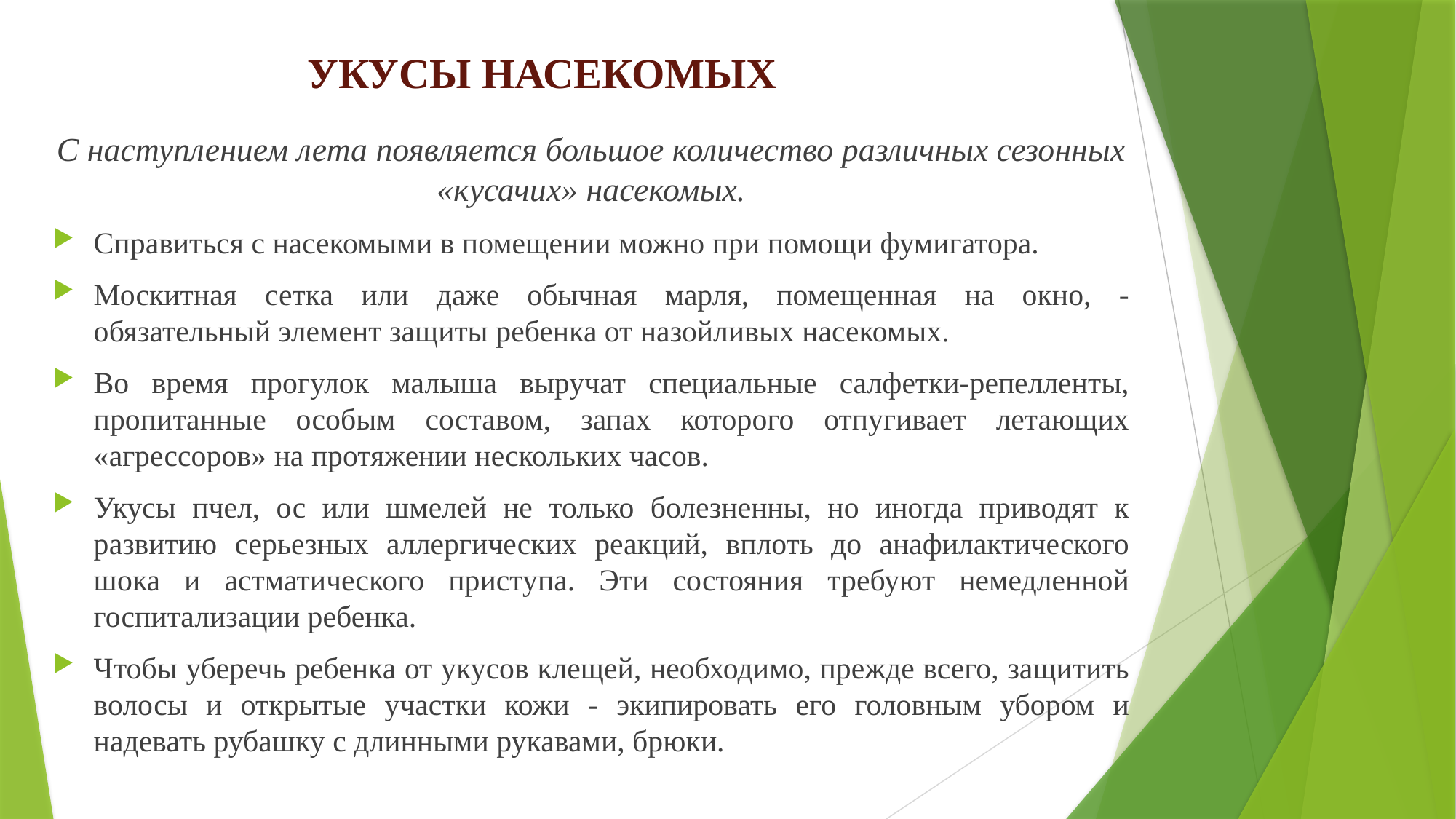

# УКУСЫ НАСЕКОМЫХ
С наступлением лета появляется большое количество различных сезонных «кусачих» насекомых.
Справиться с насекомыми в помещении можно при помощи фумигатора.
Москитная сетка или даже обычная марля, помещенная на окно, - обязательный элемент защиты ребенка от назойливых насекомых.
Во время прогулок малыша выручат специальные салфетки-репелленты, пропитанные особым составом, запах которого отпугивает летающих «агрессоров» на протяжении нескольких часов.
Укусы пчел, ос или шмелей не только болезненны, но иногда приводят к развитию серьезных аллергических реакций, вплоть до анафилактического шока и астматического приступа. Эти состояния требуют немедленной госпитализации ребенка.
Чтобы уберечь ребенка от укусов клещей, необходимо, прежде всего, защитить волосы и открытые участки кожи - экипировать его головным убором и надевать рубашку с длинными рукавами, брюки.